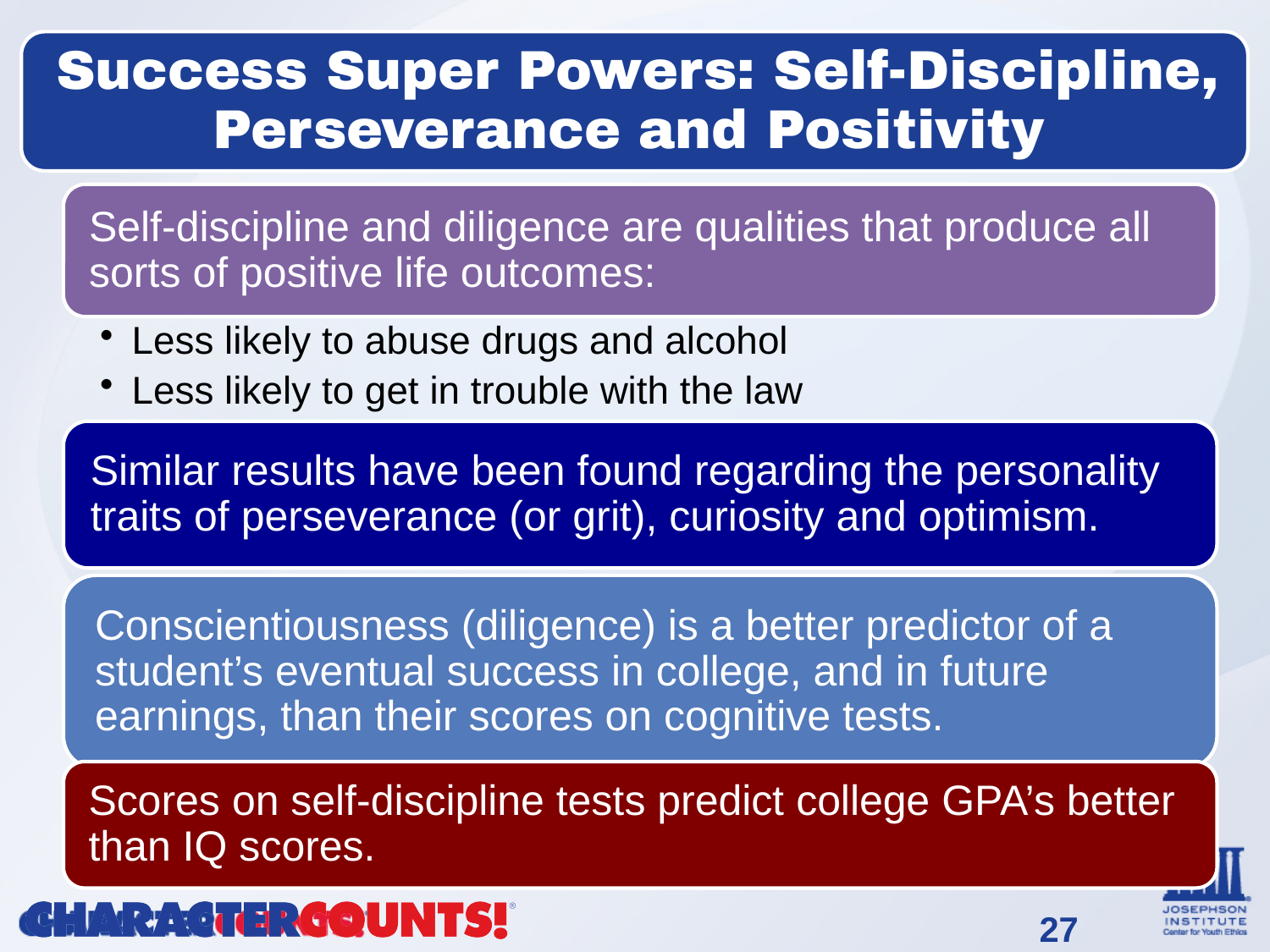

Success Super Powers: Self-Discipline, Perseverance and Positivity
Self-discipline and diligence are qualities that produce all sorts of positive life outcomes:
Less likely to abuse drugs and alcohol
Less likely to get in trouble with the law
More likely to create and maintain healthy relationships (including getting and staying married)
Similar results have been found regarding the personality traits of perseverance (or grit), curiosity and optimism.
Conscientiousness (diligence) is a better predictor of a student’s eventual success in college, and in future earnings, than their scores on cognitive tests.
Scores on self-discipline tests predict college GPA’s better than IQ scores.